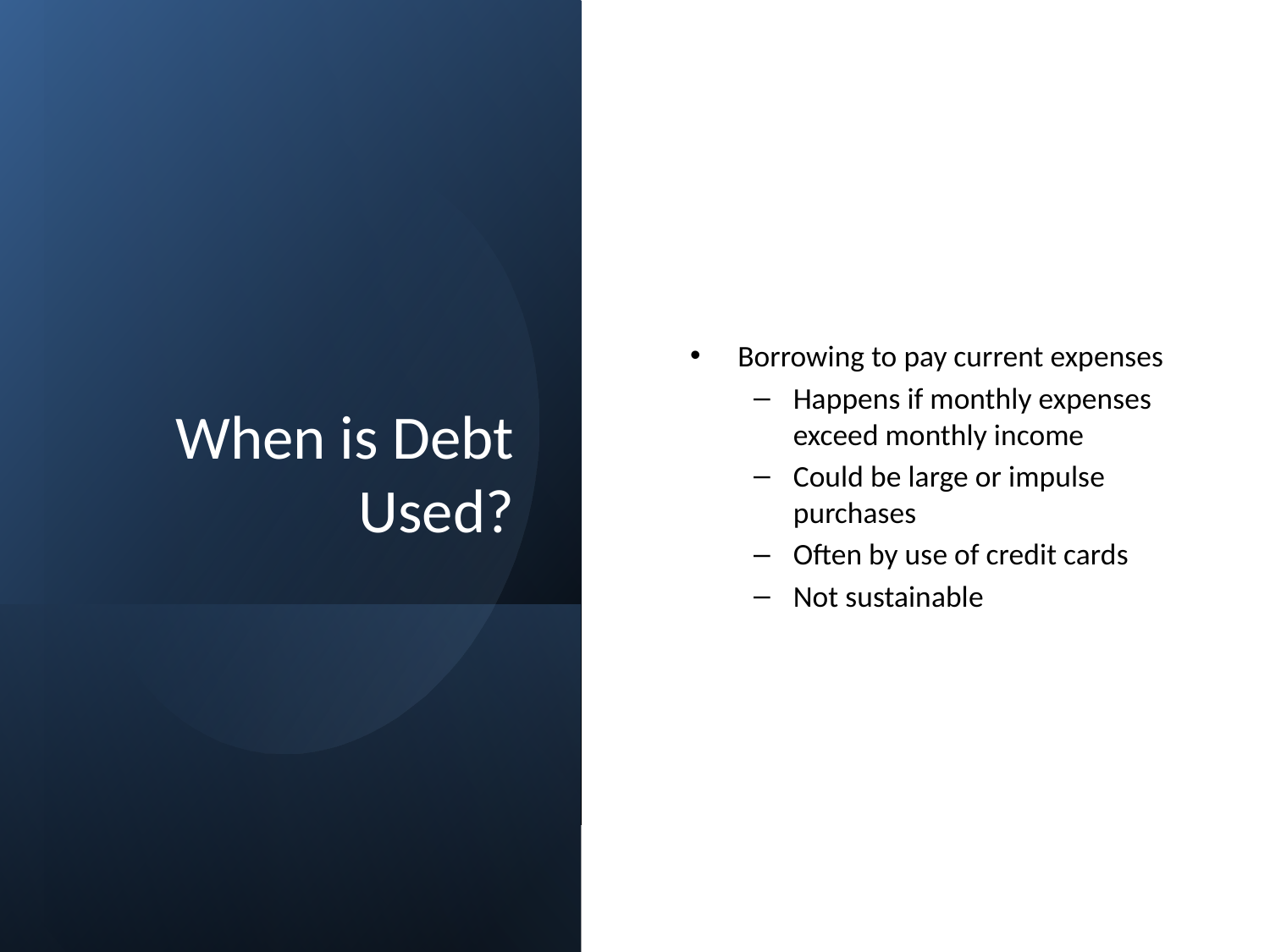

# When is Debt Used?
Borrowing to pay current expenses
Happens if monthly expenses exceed monthly income
Could be large or impulse purchases
Often by use of credit cards
Not sustainable